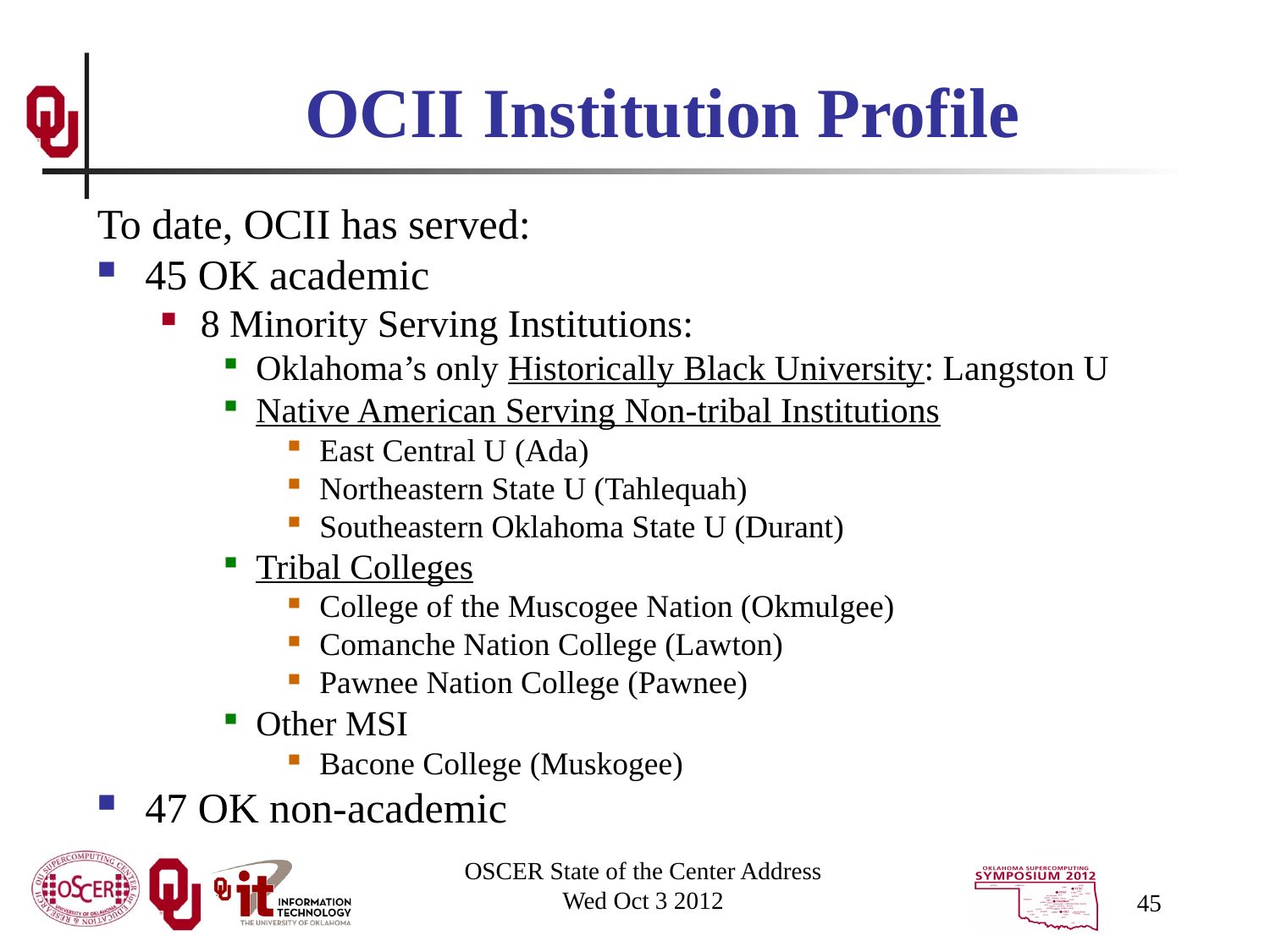

# OCII Institution Profile
To date, OCII has served:
45 OK academic
8 Minority Serving Institutions:
Oklahoma’s only Historically Black University: Langston U
Native American Serving Non-tribal Institutions
East Central U (Ada)
Northeastern State U (Tahlequah)
Southeastern Oklahoma State U (Durant)
Tribal Colleges
College of the Muscogee Nation (Okmulgee)
Comanche Nation College (Lawton)
Pawnee Nation College (Pawnee)
Other MSI
Bacone College (Muskogee)
47 OK non-academic
OSCER State of the Center Address
Wed Oct 3 2012
45